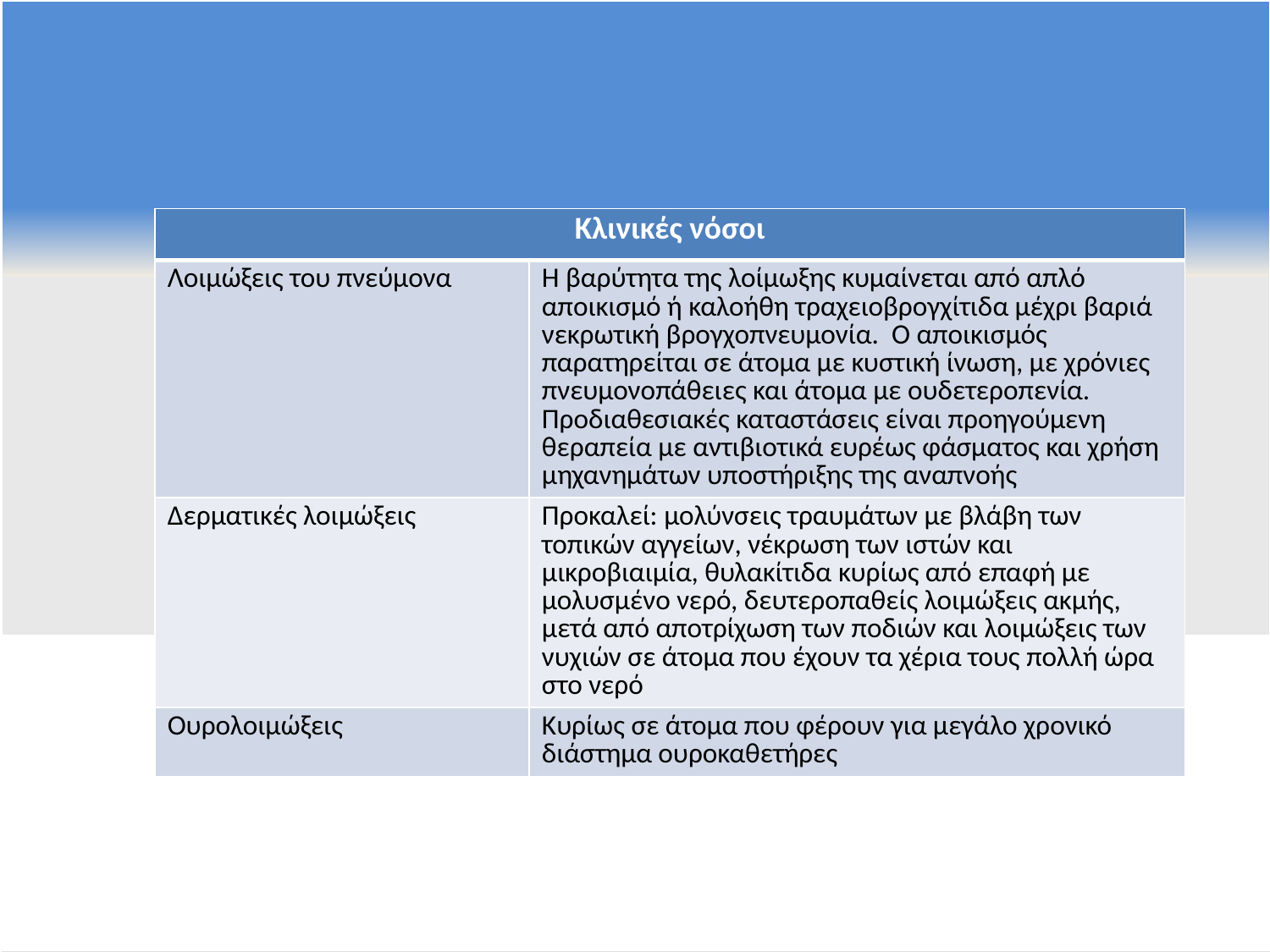

| Κλινικές νόσοι |  |
| --- | --- |
| Λοιμώξεις του πνεύμονα | Η βαρύτητα της λοίμωξης κυμαίνεται από απλό αποικισμό ή καλοήθη τραχειοβρογχίτιδα μέχρι βαριά νεκρωτική βρογχοπνευμονία. Ο αποικισμός παρατηρείται σε άτομα με κυστική ίνωση, με χρόνιες πνευμονοπάθειες και άτομα με ουδετεροπενία. Προδιαθεσιακές καταστάσεις είναι προηγούμενη θεραπεία με αντιβιοτικά ευρέως φάσματος και χρήση μηχανημάτων υποστήριξης της αναπνοής |
| Δερματικές λοιμώξεις | Προκαλεί: μολύνσεις τραυμάτων με βλάβη των τοπικών αγγείων, νέκρωση των ιστών και μικροβιαιμία, θυλακίτιδα κυρίως από επαφή με μολυσμένο νερό, δευτεροπαθείς λοιμώξεις ακμής, μετά από αποτρίχωση των ποδιών και λοιμώξεις των νυχιών σε άτομα που έχουν τα χέρια τους πολλή ώρα στο νερό |
| Ουρολοιμώξεις | Κυρίως σε άτομα που φέρουν για μεγάλο χρονικό διάστημα ουροκαθετήρες |